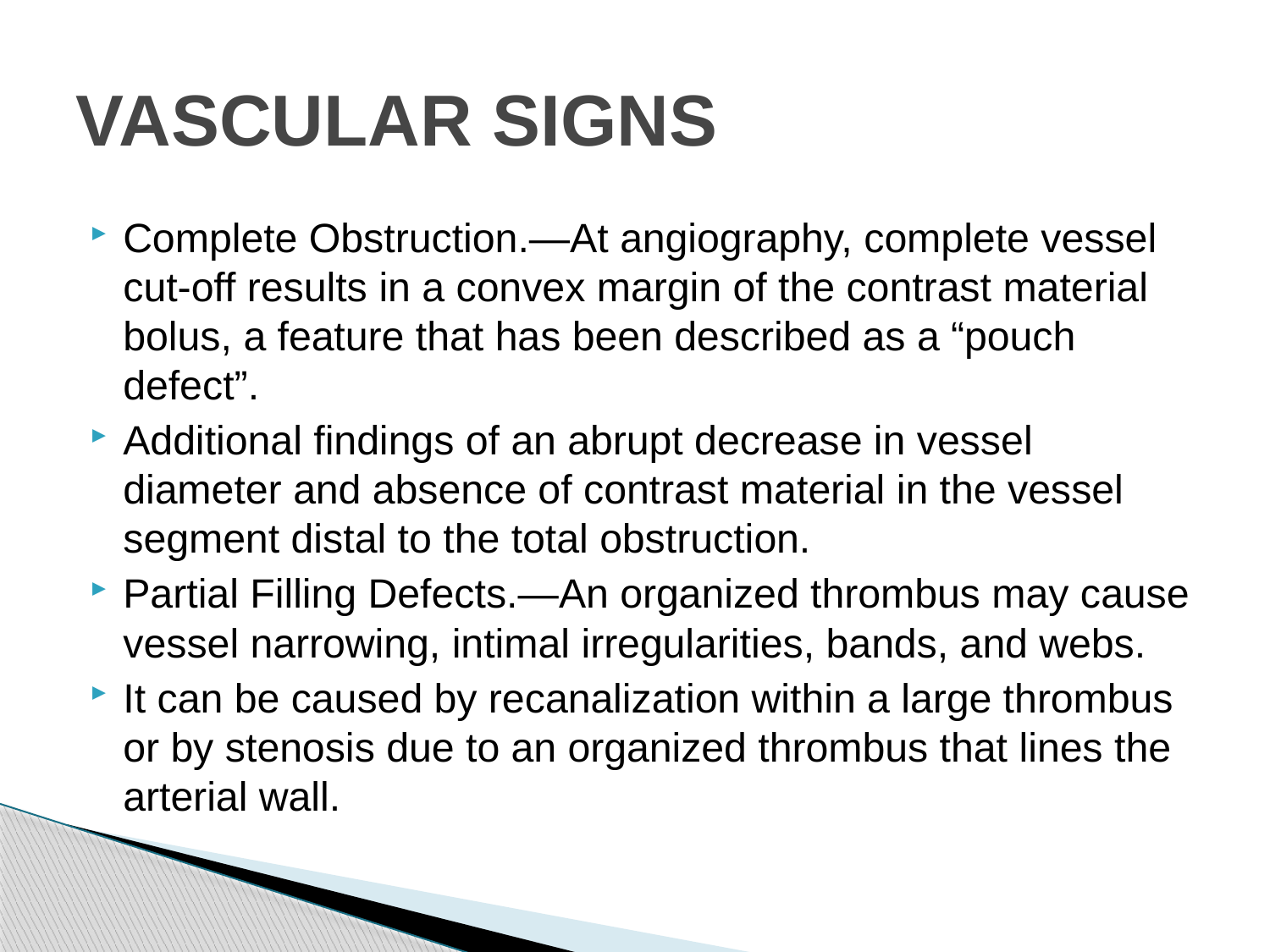

# VASCULAR SIGNS
Complete Obstruction.—At angiography, complete vessel cut-off results in a convex margin of the contrast material bolus, a feature that has been described as a “pouch defect”.
Additional findings of an abrupt decrease in vessel diameter and absence of contrast material in the vessel segment distal to the total obstruction.
Partial Filling Defects.—An organized thrombus may cause vessel narrowing, intimal irregularities, bands, and webs.
It can be caused by recanalization within a large thrombus or by stenosis due to an organized thrombus that lines the arterial wall.